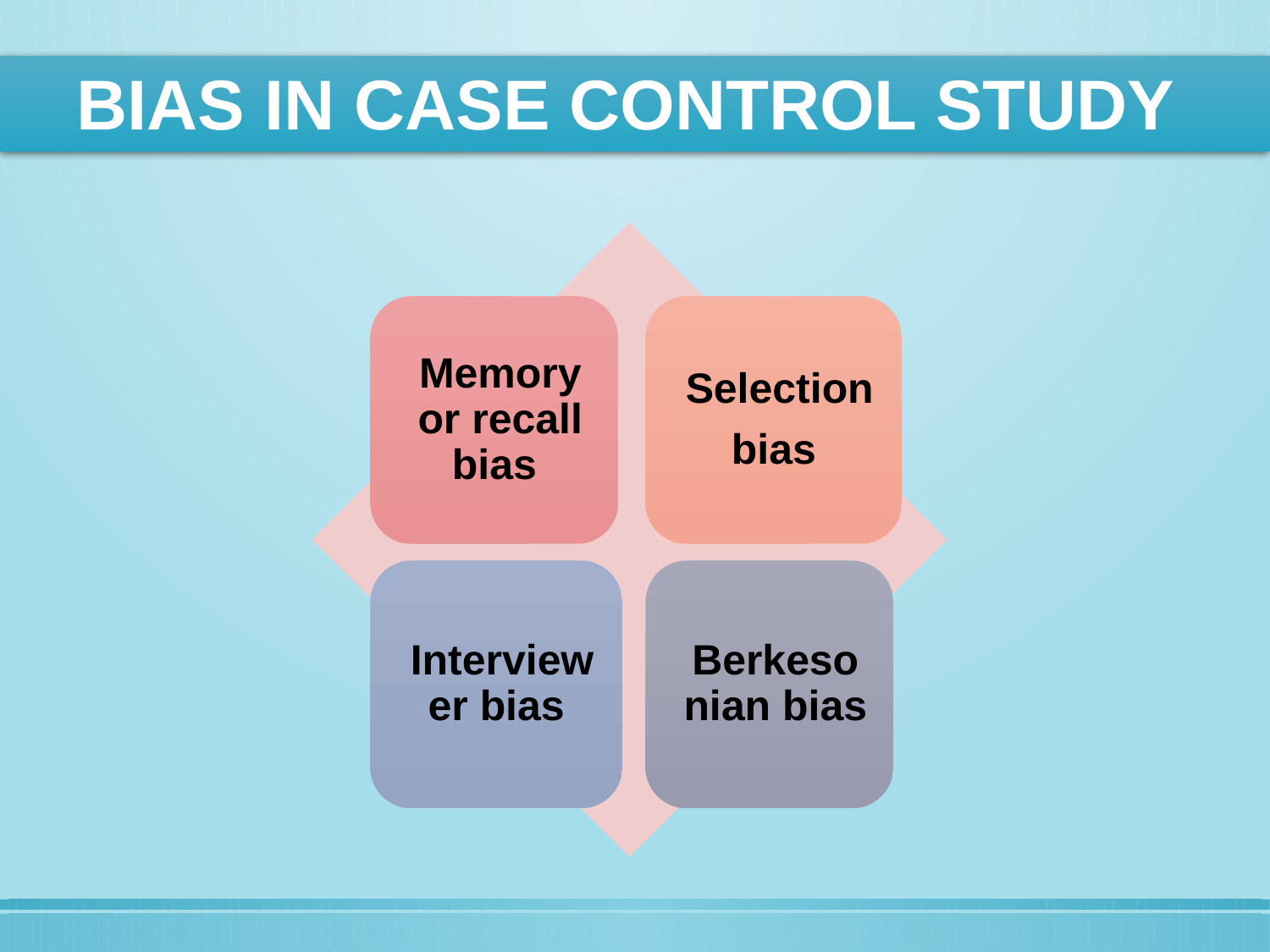

# BIAS IN CASE CONTROL STUDY
Memory or recall bias
Selection
bias
Interviewer bias
Berkesonian bias